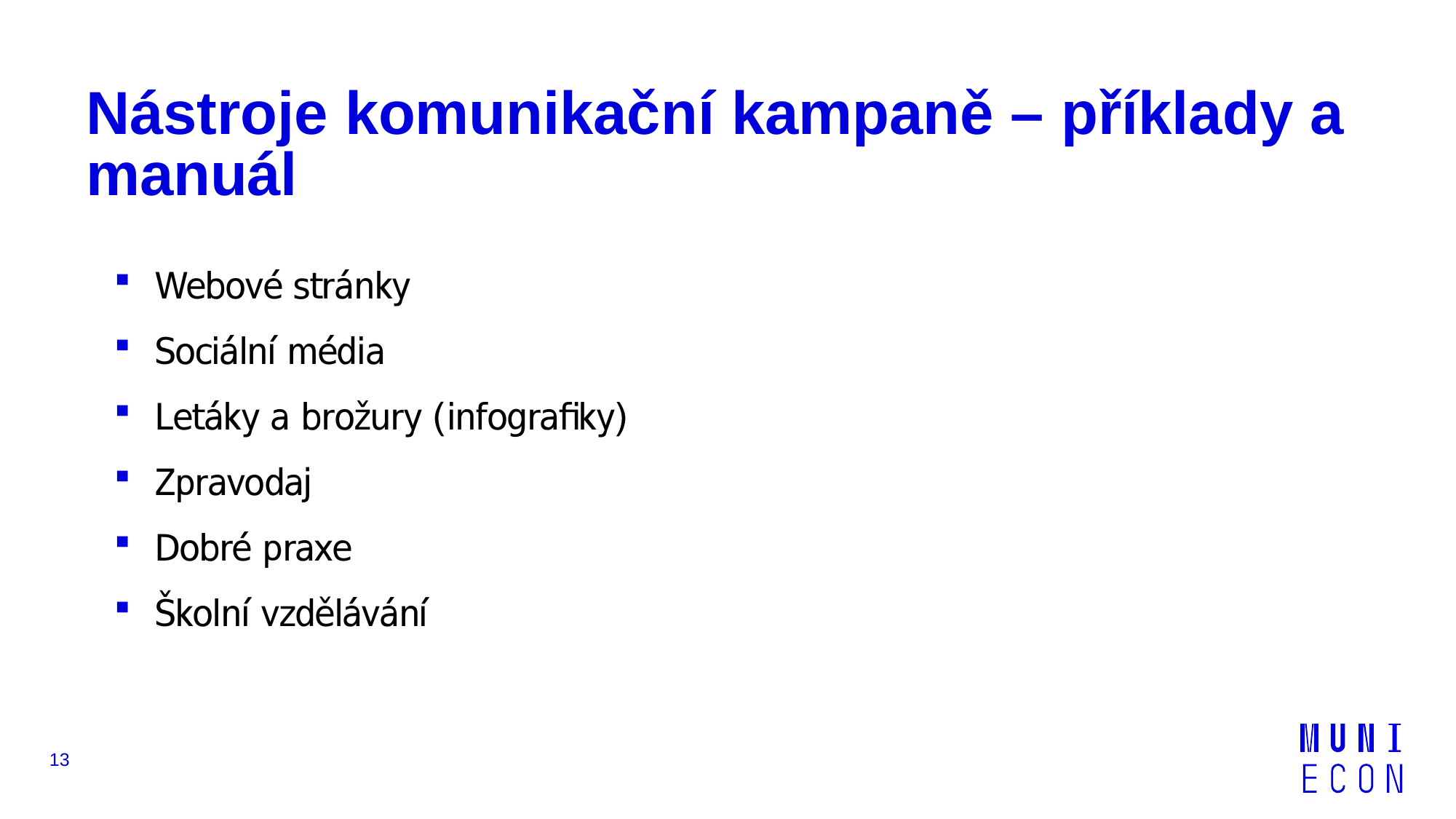

# Nástroje komunikační kampaně – příklady a manuál
Webové stránky
Sociální média
Letáky a brožury (infografiky)
Zpravodaj
Dobré praxe
Školní vzdělávání
13